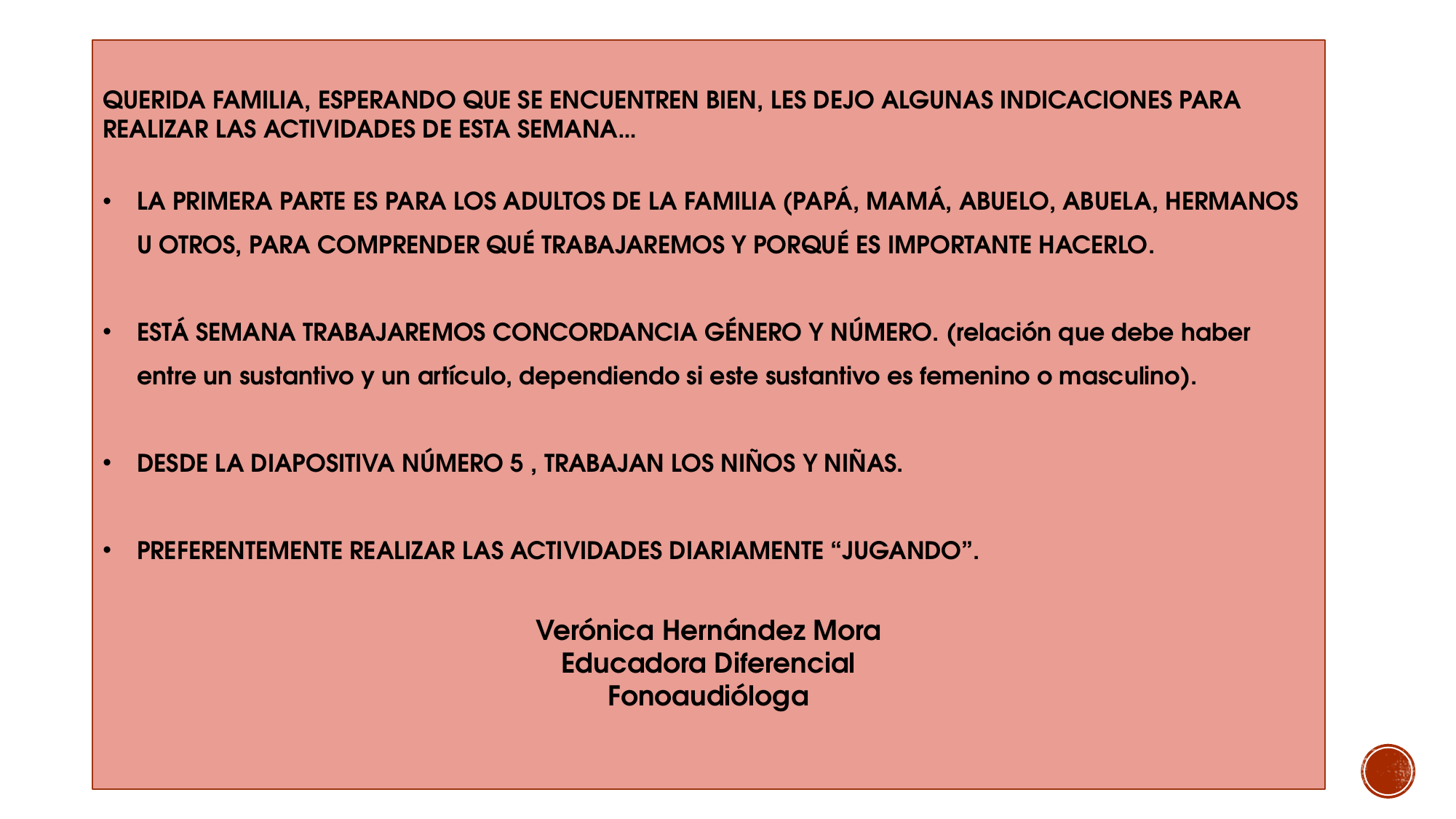

QUERIDA FAMILIA, ESPERANDO QUE SE ENCUENTREN BIEN, LES DEJO ALGUNAS INDICACIONES PARA REALIZAR LAS ACTIVIDADES DE ESTA SEMANA…

LA PRIMERA PARTE ES PARA LOS ADULTOS DE LA FAMILIA (PAPÁ, MAMÁ, ABUELO, ABUELA, HERMANOS U OTROS, PARA COMPRENDER QUÉ TRABAJAREMOS Y PORQUÉ ES IMPORTANTE HACERLO.

ESTÁ SEMANA TRABAJAREMOS CONCORDANCIA GÉNERO Y NÚMERO. (relación que debe haber entre un sustantivo y un artículo, dependiendo si este sustantivo es femenino o masculino).

DESDE LA DIAPOSITIVA NÚMERO 5 , TRABAJAN LOS NIÑOS Y NIÑAS.

PREFERENTEMENTE REALIZAR LAS ACTIVIDADES DIARIAMENTE “JUGANDO”.

Verónica Hernández Mora
Educadora Diferencial
Fonoaudióloga